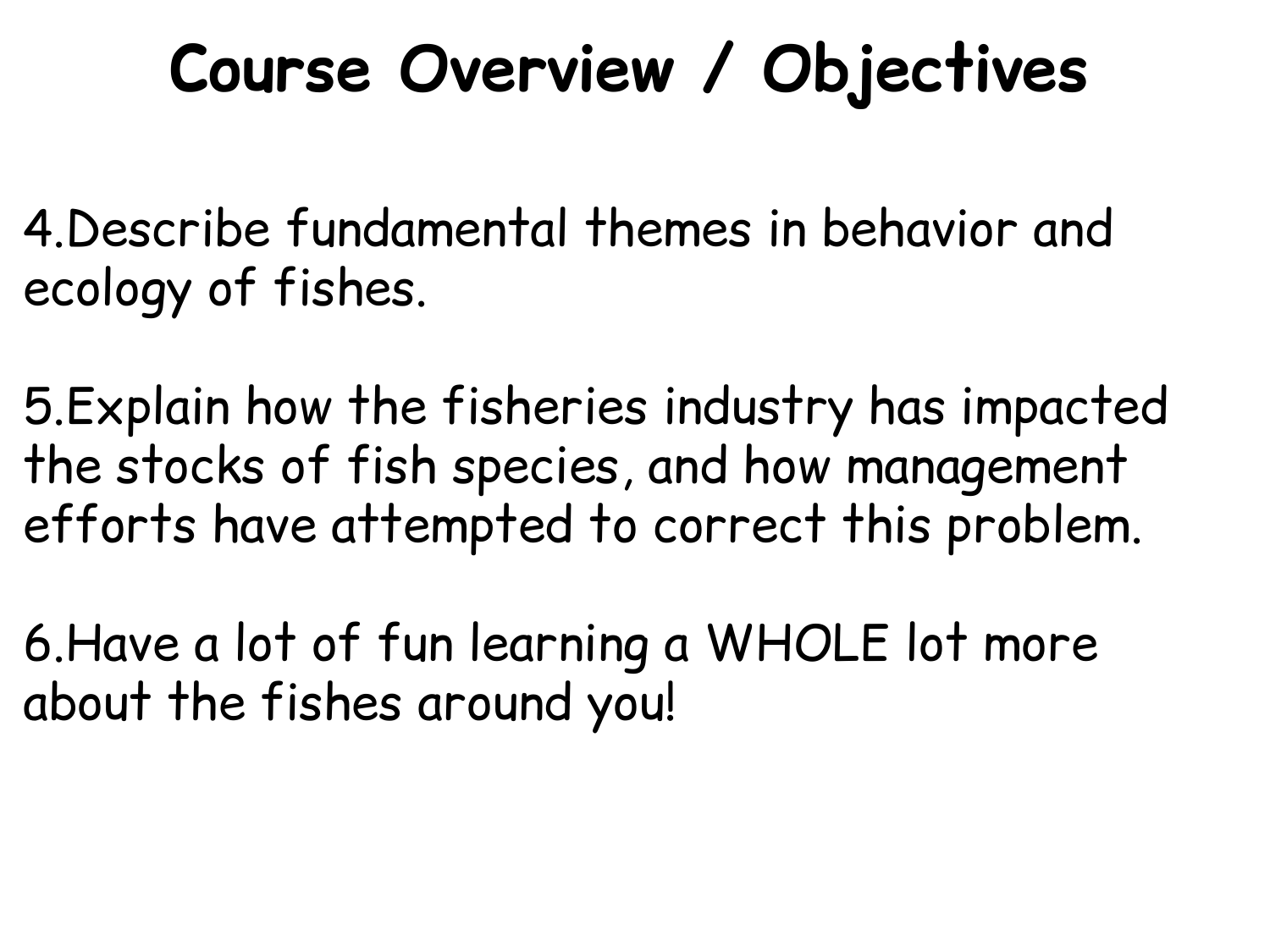

Course Overview / Objectives

Describe fundamental themes in behavior and ecology of fishes.

Explain how the fisheries industry has impacted the stocks of fish species, and how management efforts have attempted to correct this problem.

Have a lot of fun learning a WHOLE lot more about the fishes around you!